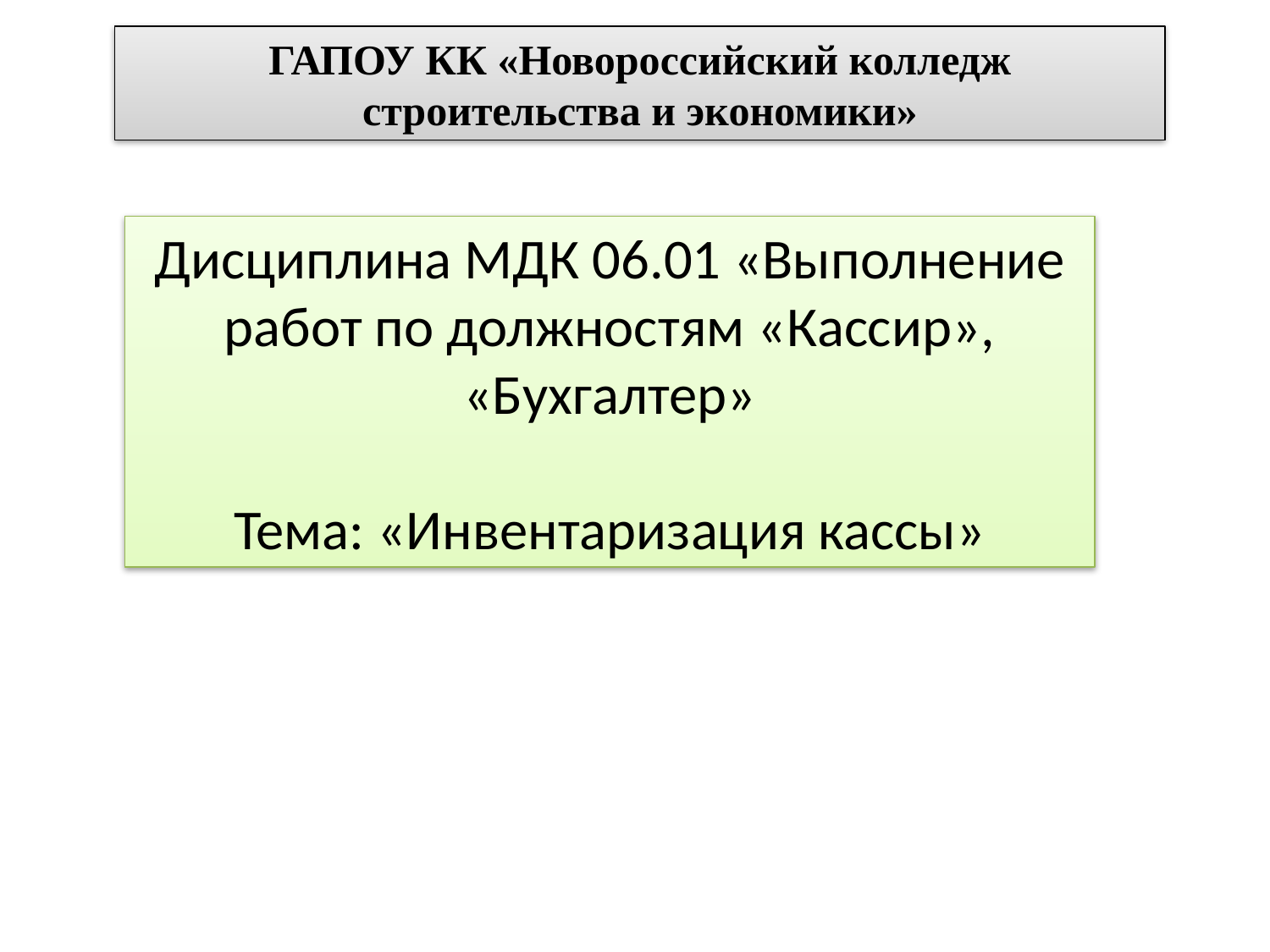

ГАПОУ КК «Новороссийский колледж строительства и экономики»
Дисциплина МДК 06.01 «Выполнение работ по должностям «Кассир», «Бухгалтер»

Тема: «Инвентаризация кассы»